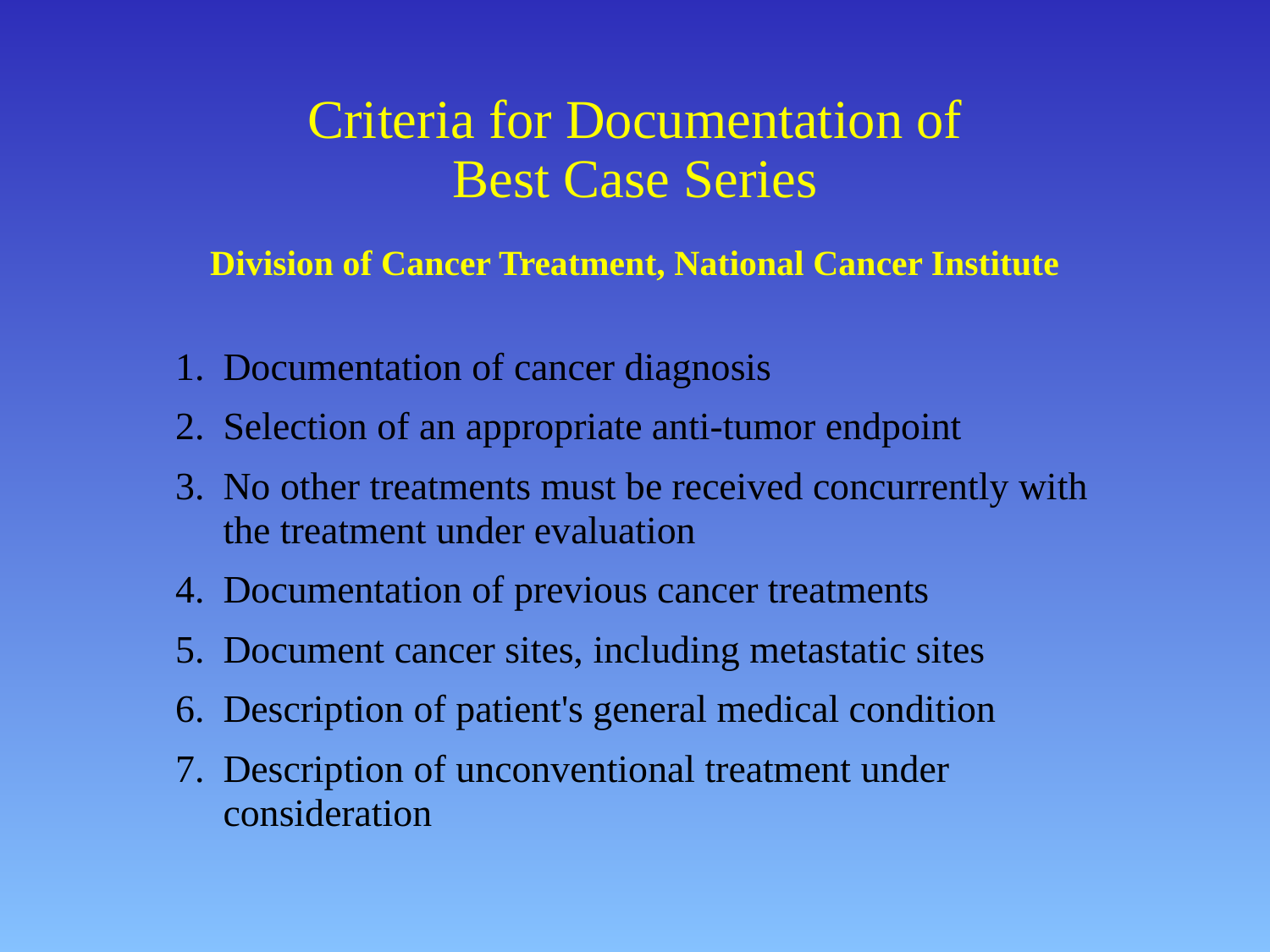

# Criteria for Documentation of Best Case Series
Division of Cancer Treatment, National Cancer Institute
1.	Documentation of cancer diagnosis
2.	Selection of an appropriate anti-tumor endpoint
3.	No other treatments must be received concurrently with the treatment under evaluation
4.	Documentation of previous cancer treatments
5.	Document cancer sites, including metastatic sites
6.	Description of patient's general medical condition
7.	Description of unconventional treatment under consideration